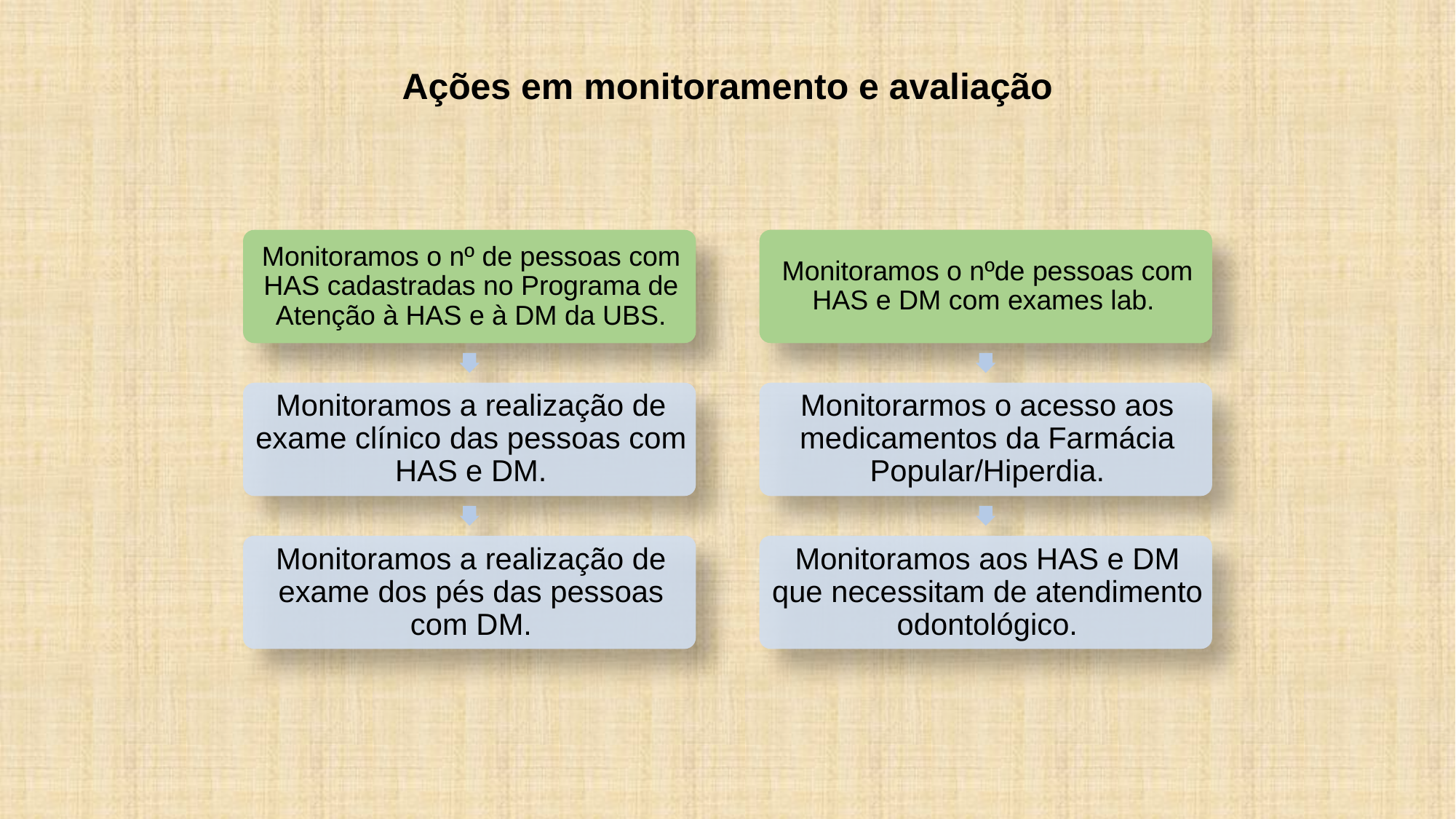

# Ações em monitoramento e avaliação
Monitoramos o nº de pessoas com HAS cadastradas no Programa de Atenção à HAS e à DM da UBS.
Monitoramos a realização de exame clínico das pessoas com HAS e DM.
Monitoramos a realização de exame dos pés das pessoas com DM.
Monitoramos o nºde pessoas com HAS e DM com exames lab.
Monitorarmos o acesso aos medicamentos da Farmácia Popular/Hiperdia.
Monitoramos aos HAS e DM que necessitam de atendimento odontológico.